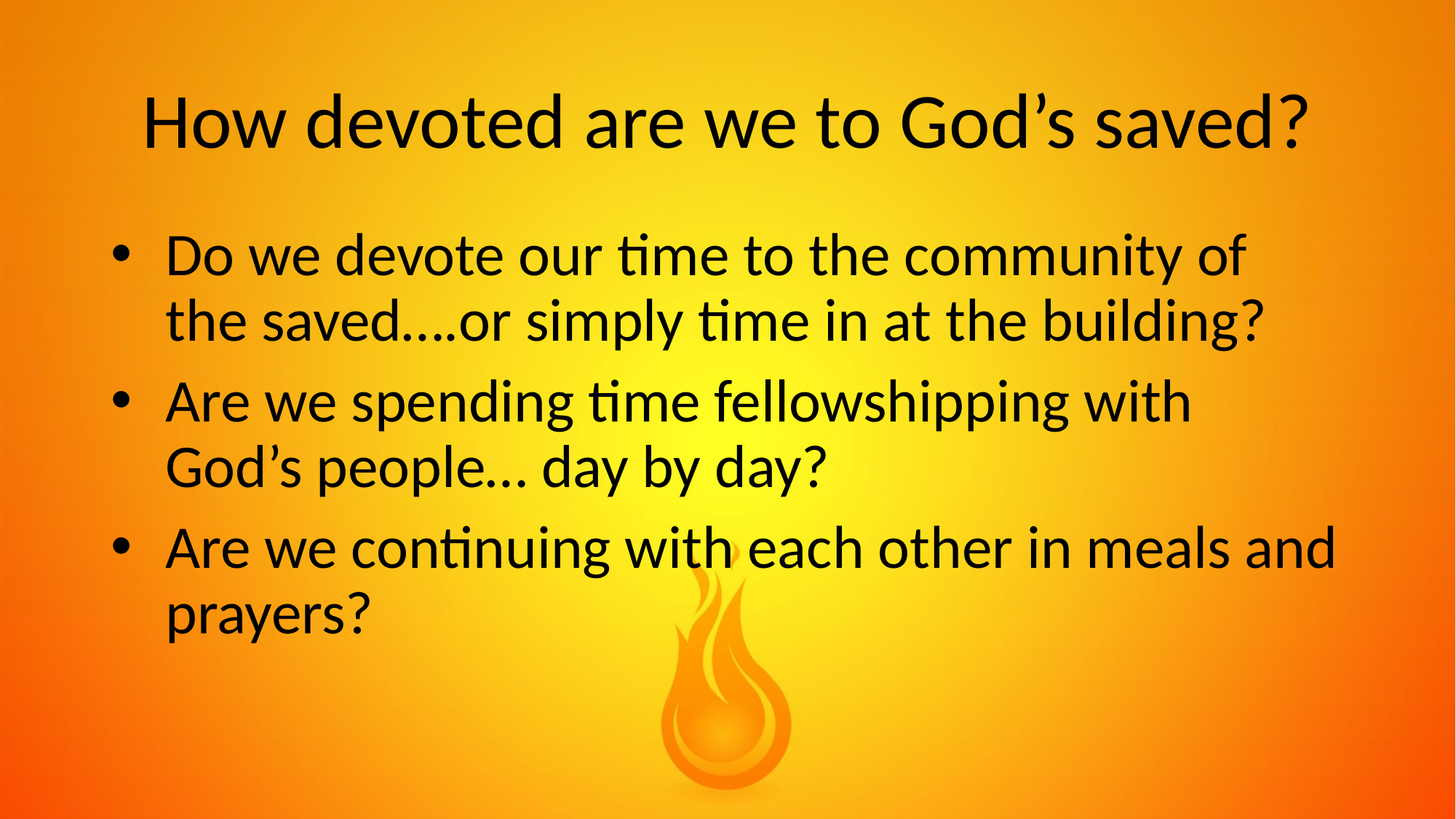

# How devoted are we to God’s saved?
Do we devote our time to the community of the saved….or simply time in at the building?
Are we spending time fellowshipping with God’s people… day by day?
Are we continuing with each other in meals and prayers?